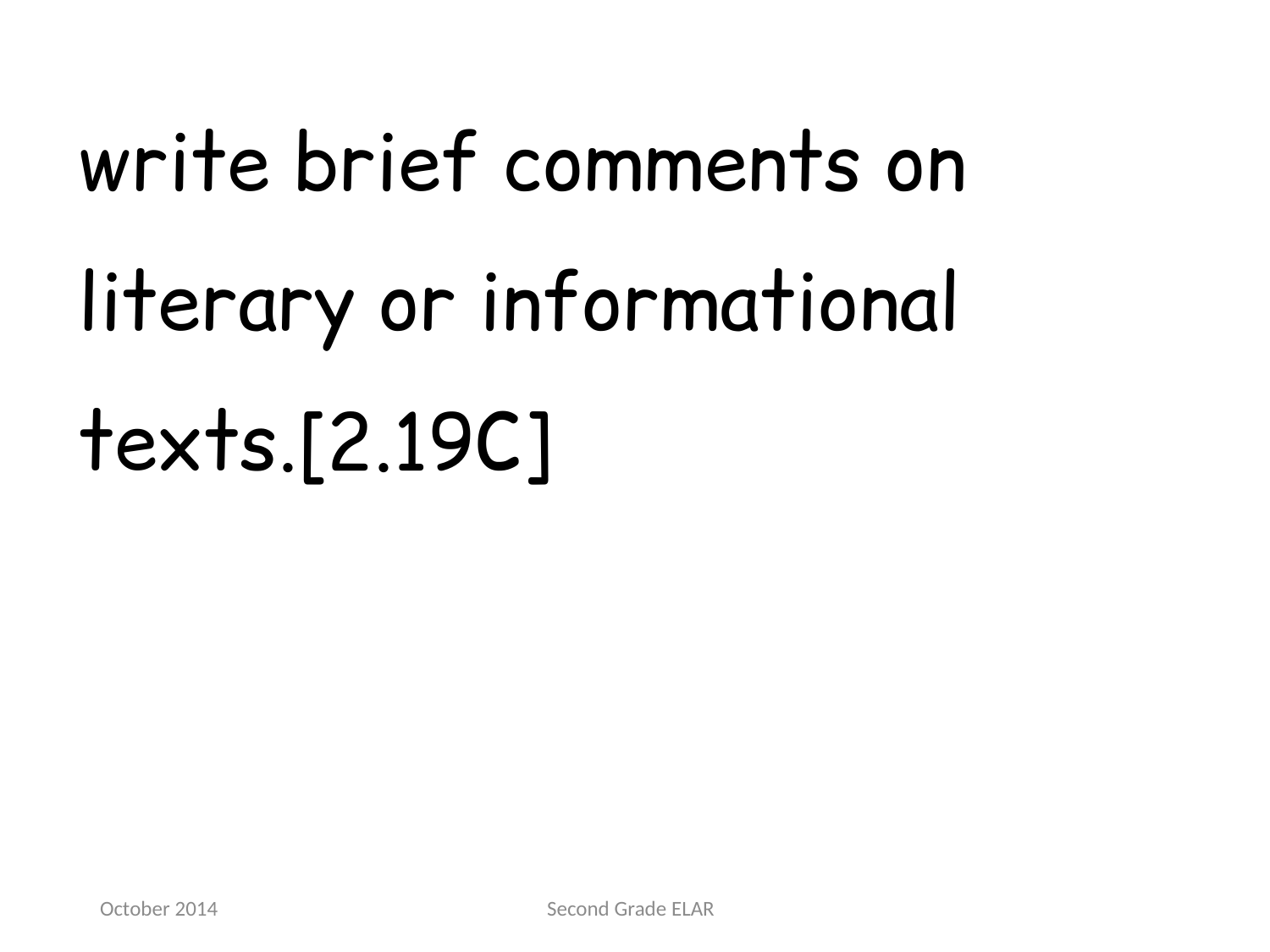

write brief comments on literary or informational texts.[2.19C]
October 2014
Second Grade ELAR